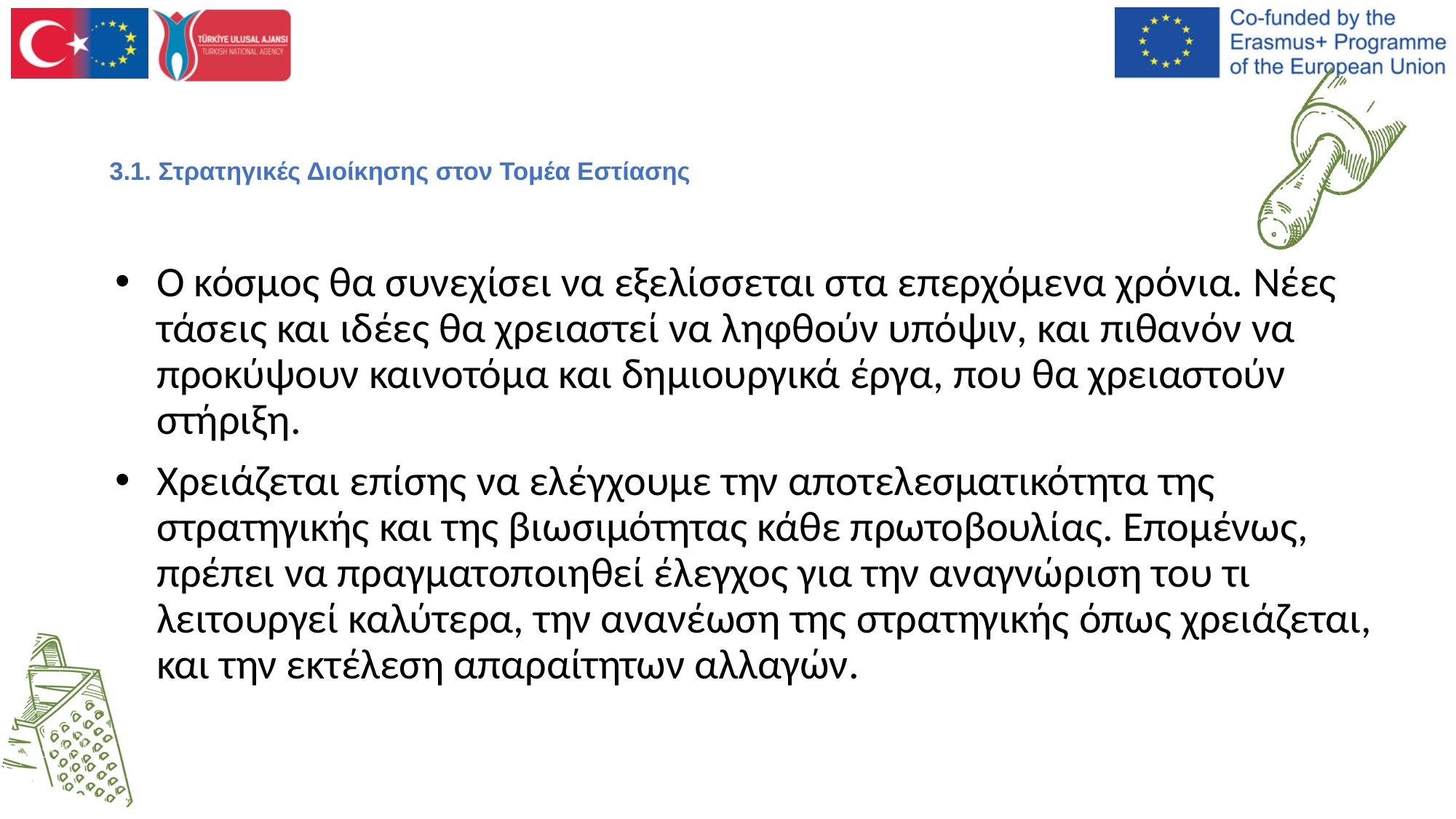

# 3.1. Στρατηγικές Διοίκησης στον Τομέα Εστίασης
Ο κόσμος θα συνεχίσει να εξελίσσεται στα επερχόμενα χρόνια. Νέες τάσεις και ιδέες θα χρειαστεί να ληφθούν υπόψιν, και πιθανόν να προκύψουν καινοτόμα και δημιουργικά έργα, που θα χρειαστούν στήριξη.
Χρειάζεται επίσης να ελέγχουμε την αποτελεσματικότητα της στρατηγικής και της βιωσιμότητας κάθε πρωτοβουλίας. Επομένως, πρέπει να πραγματοποιηθεί έλεγχος για την αναγνώριση του τι λειτουργεί καλύτερα, την ανανέωση της στρατηγικής όπως χρειάζεται, και την εκτέλεση απαραίτητων αλλαγών.